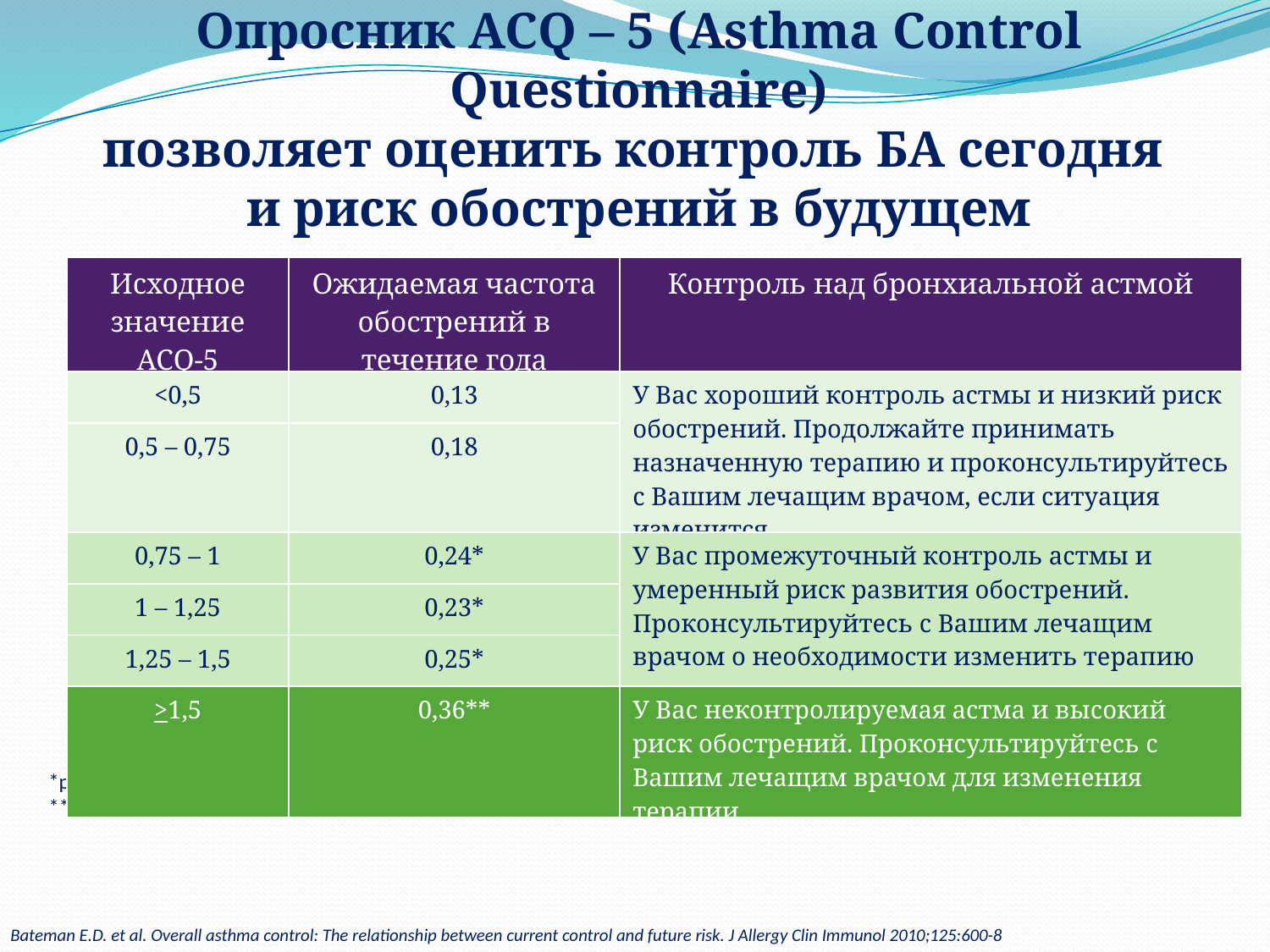

Опросник ACQ – 5 (Asthma Control Questionnaire)
позволяет оценить контроль БА сегодня
и риск обострений в будущем
| Исходное значение ACQ-5 | Ожидаемая частота обострений в течение года | Контроль над бронхиальной астмой |
| --- | --- | --- |
| <0,5 | 0,13 | У Вас хороший контроль астмы и низкий риск обострений. Продолжайте принимать назначенную терапию и проконсультируйтесь с Вашим лечащим врачом, если ситуация изменится |
| 0,5 – 0,75 | 0,18 |  |
| 0,75 – 1 | 0,24\* | У Вас промежуточный контроль астмы и умеренный риск развития обострений. Проконсультируйтесь с Вашим лечащим врачом о необходимости изменить терапию |
| 1 – 1,25 | 0,23\* |  |
| 1,25 – 1,5 | 0,25\* |  |
| >1,5 | 0,36\*\* | У Вас неконтролируемая астма и высокий риск обострений. Проконсультируйтесь с Вашим лечащим врачом для изменения терапии |
*р < 0,05
** р < 0,001 vs ACQ-5
Bateman E.D. et al. Overall asthma control: The relationship between current control and future risk. J Allergy Clin Immunol 2010;125:600-8